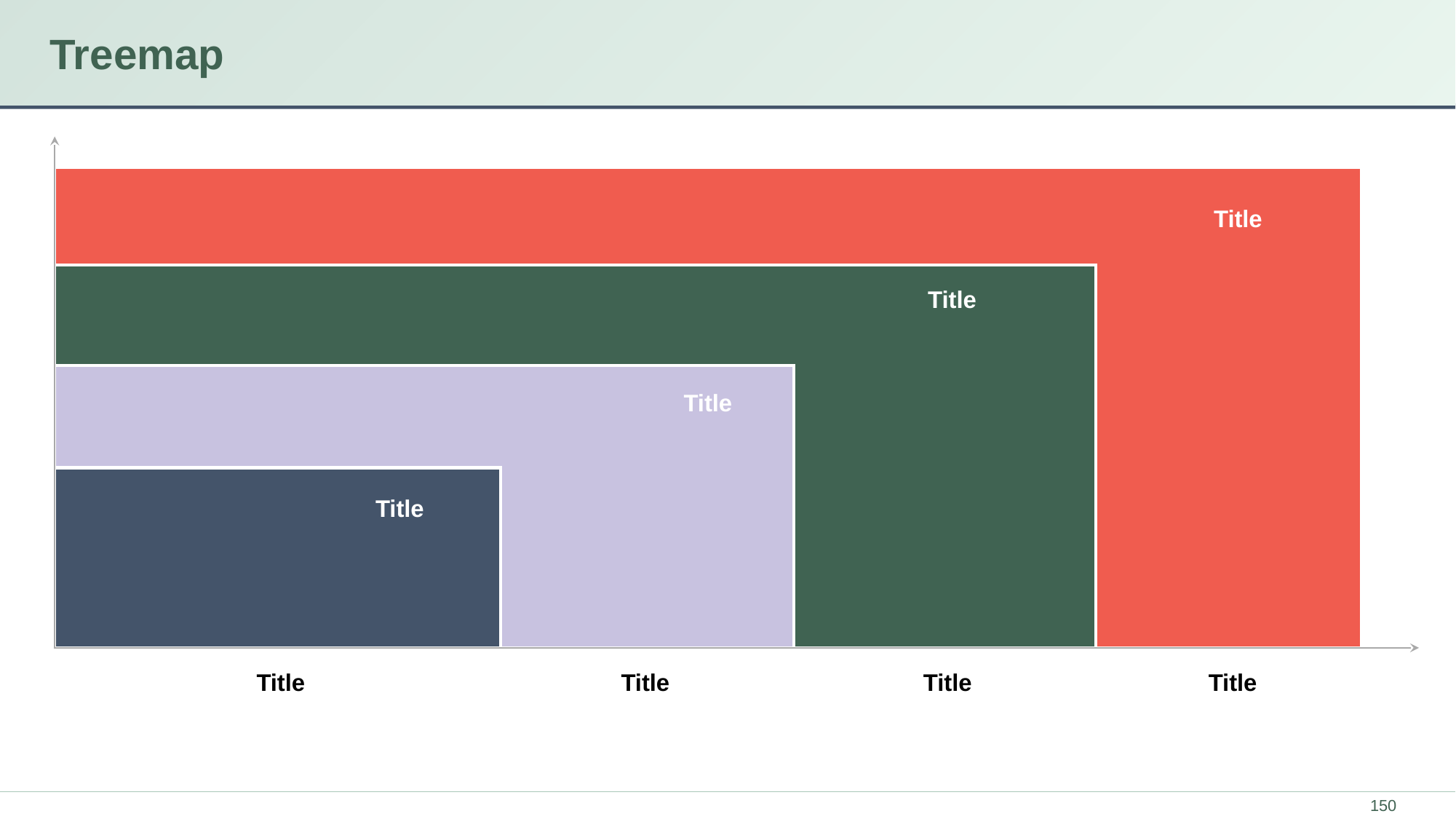

# Treemap

Title

Title

Title

Title
Title
Title
Title
Title
150